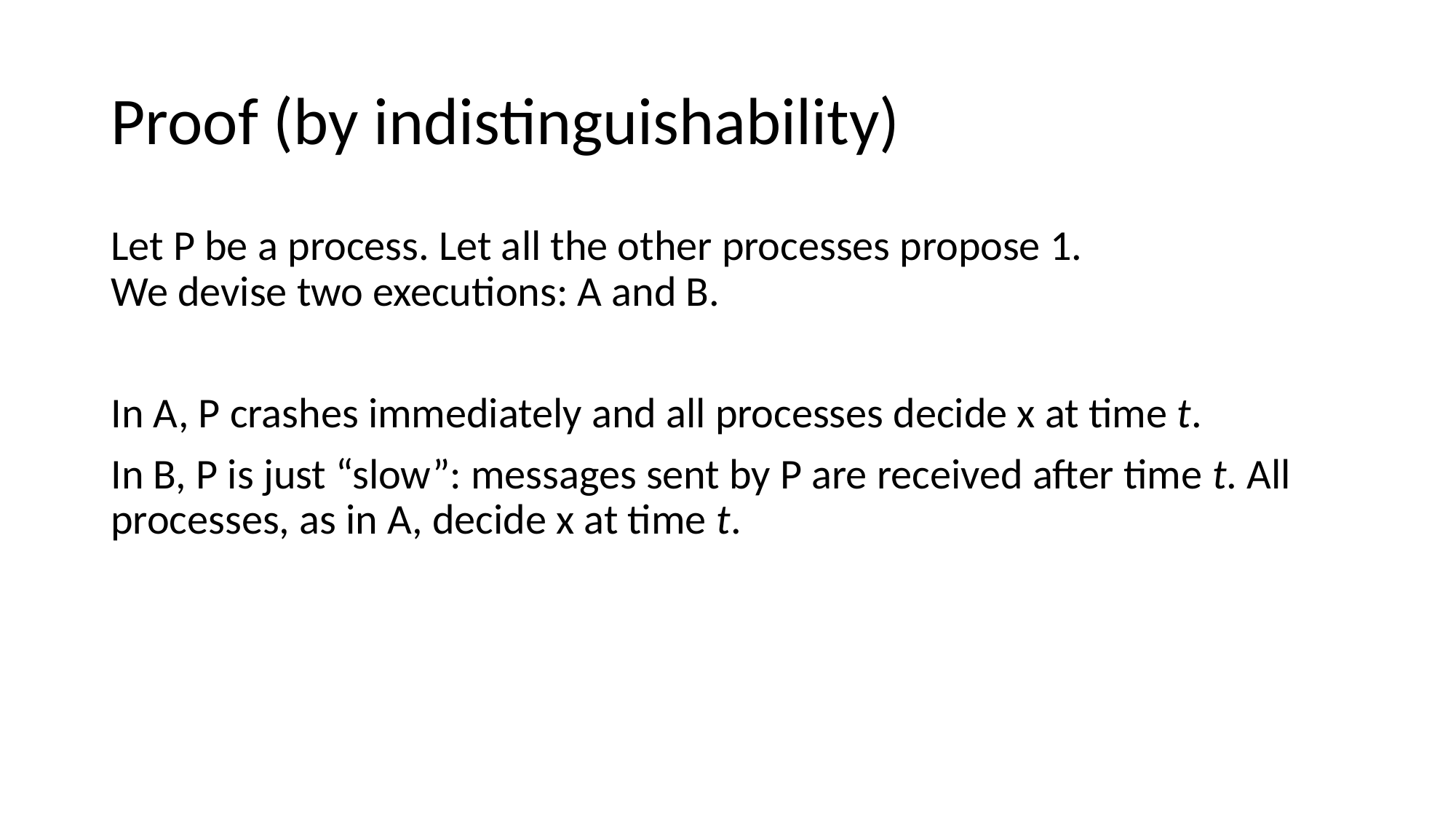

# Proof (by indistinguishability)
Let P be a process. Let all the other processes propose 1.
We devise two executions: A and B.

In A, P crashes immediately and all processes decide x at time t.
In B, P is just “slow”: messages sent by P are received after time t. All processes, as in A, decide x at time t.